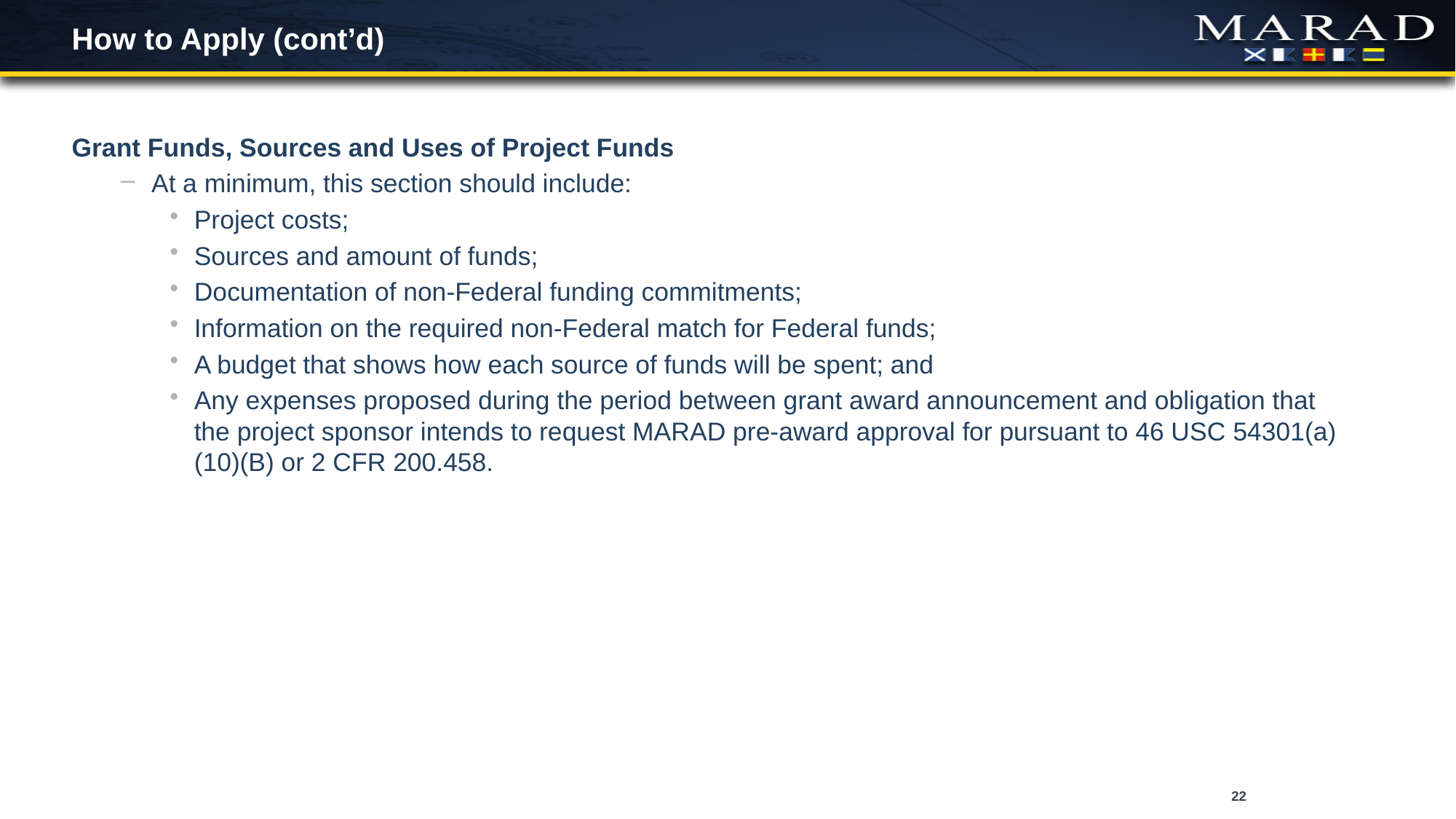

# How to Apply (cont’d)
Grant Funds, Sources and Uses of Project Funds
At a minimum, this section should include:
Project costs;
Sources and amount of funds;
Documentation of non-Federal funding commitments;
Information on the required non-Federal match for Federal funds;
A budget that shows how each source of funds will be spent; and
Any expenses proposed during the period between grant award announcement and obligation that the project sponsor intends to request MARAD pre-award approval for pursuant to 46 USC 54301(a)(10)(B) or 2 CFR 200.458.

22